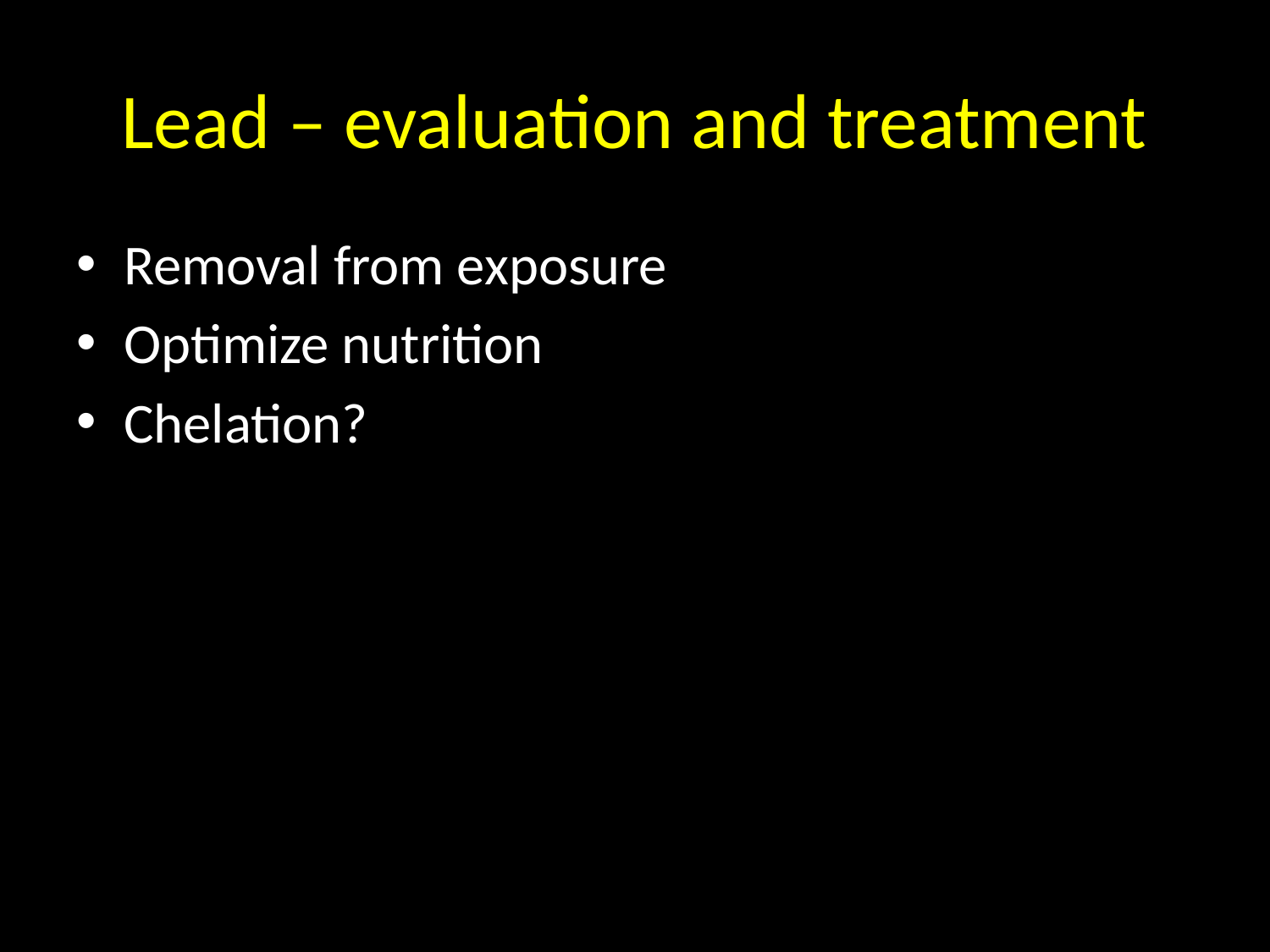

# Lead – evaluation and treatment
Removal from exposure
Optimize nutrition
Chelation?